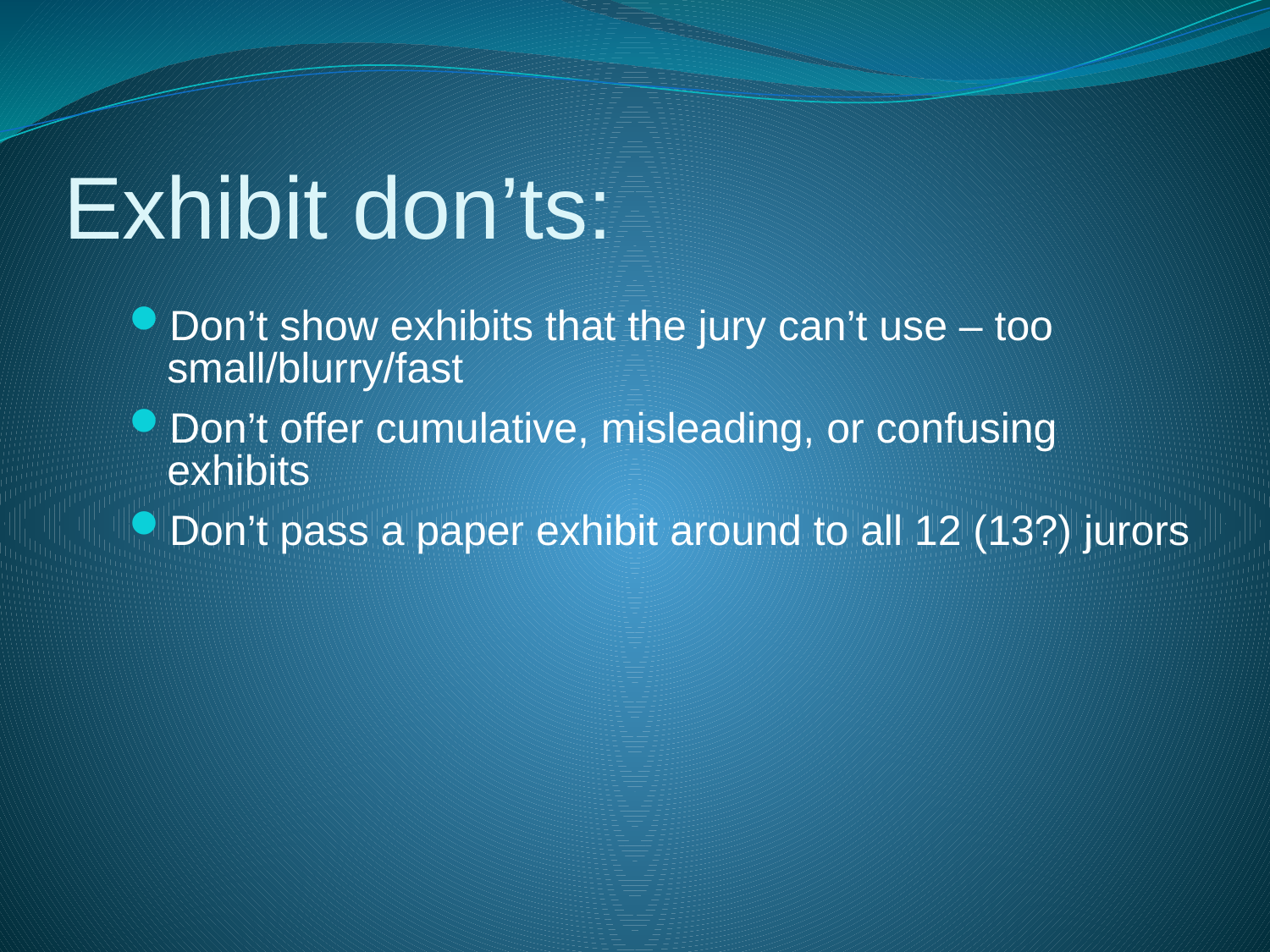

# Exhibit don’ts:
Don’t show exhibits that the jury can’t use – too small/blurry/fast
Don’t offer cumulative, misleading, or confusing exhibits
Don’t pass a paper exhibit around to all 12 (13?) jurors